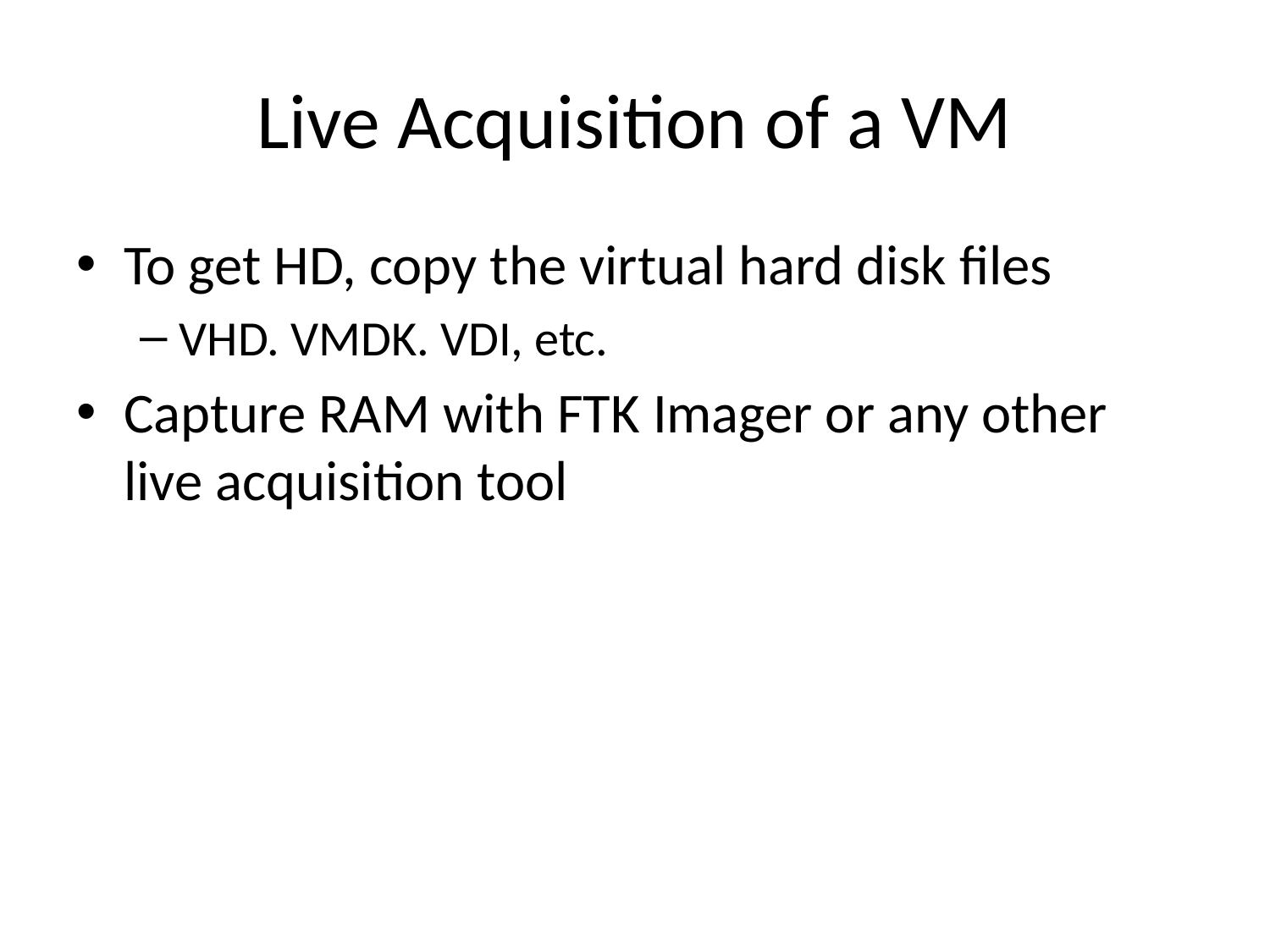

# Live Acquisition of a VM
To get HD, copy the virtual hard disk files
VHD. VMDK. VDI, etc.
Capture RAM with FTK Imager or any other live acquisition tool